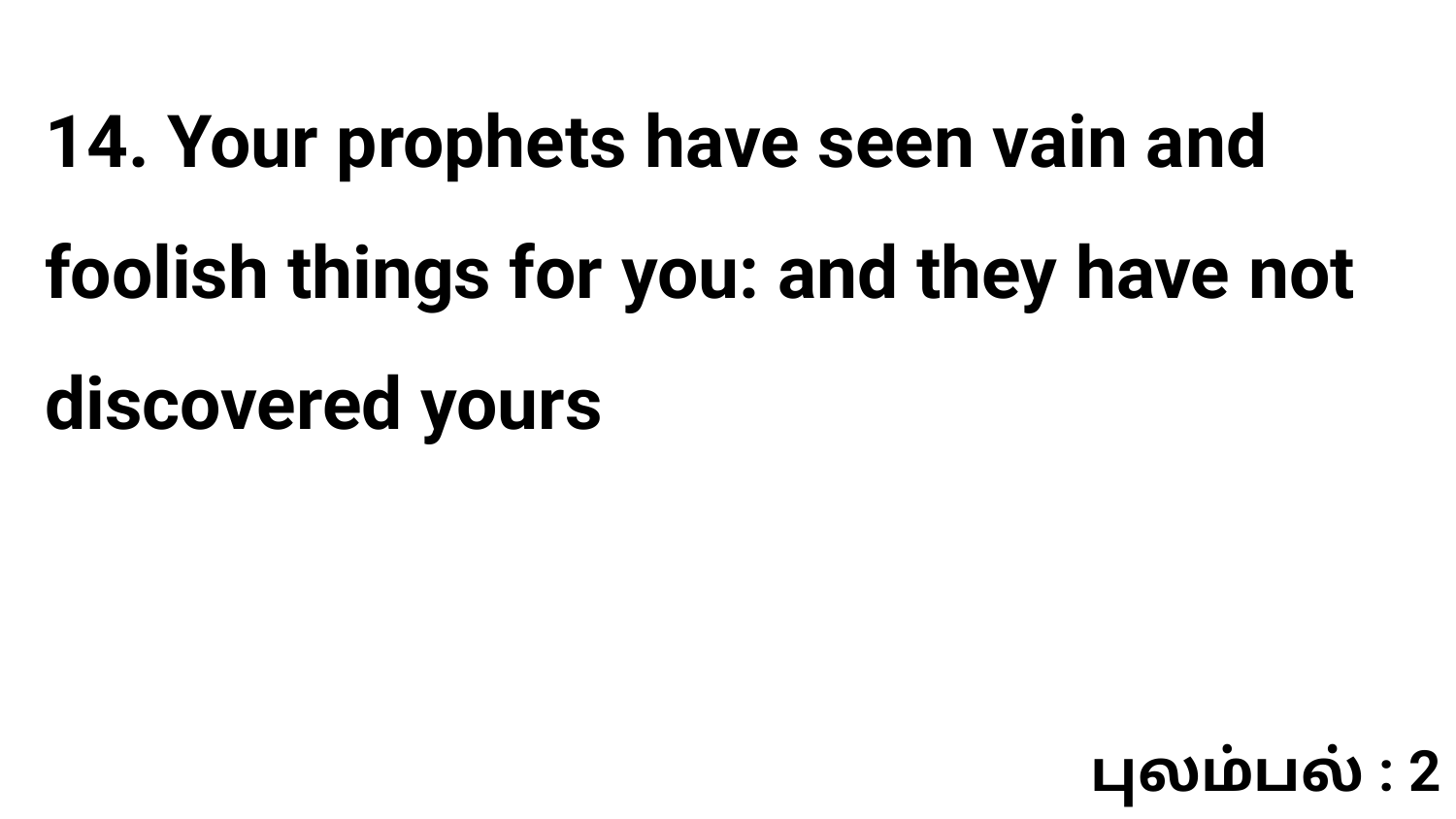

14. Your prophets have seen vain and foolish things for you: and they have not discovered yours
புலம்பல் : 2